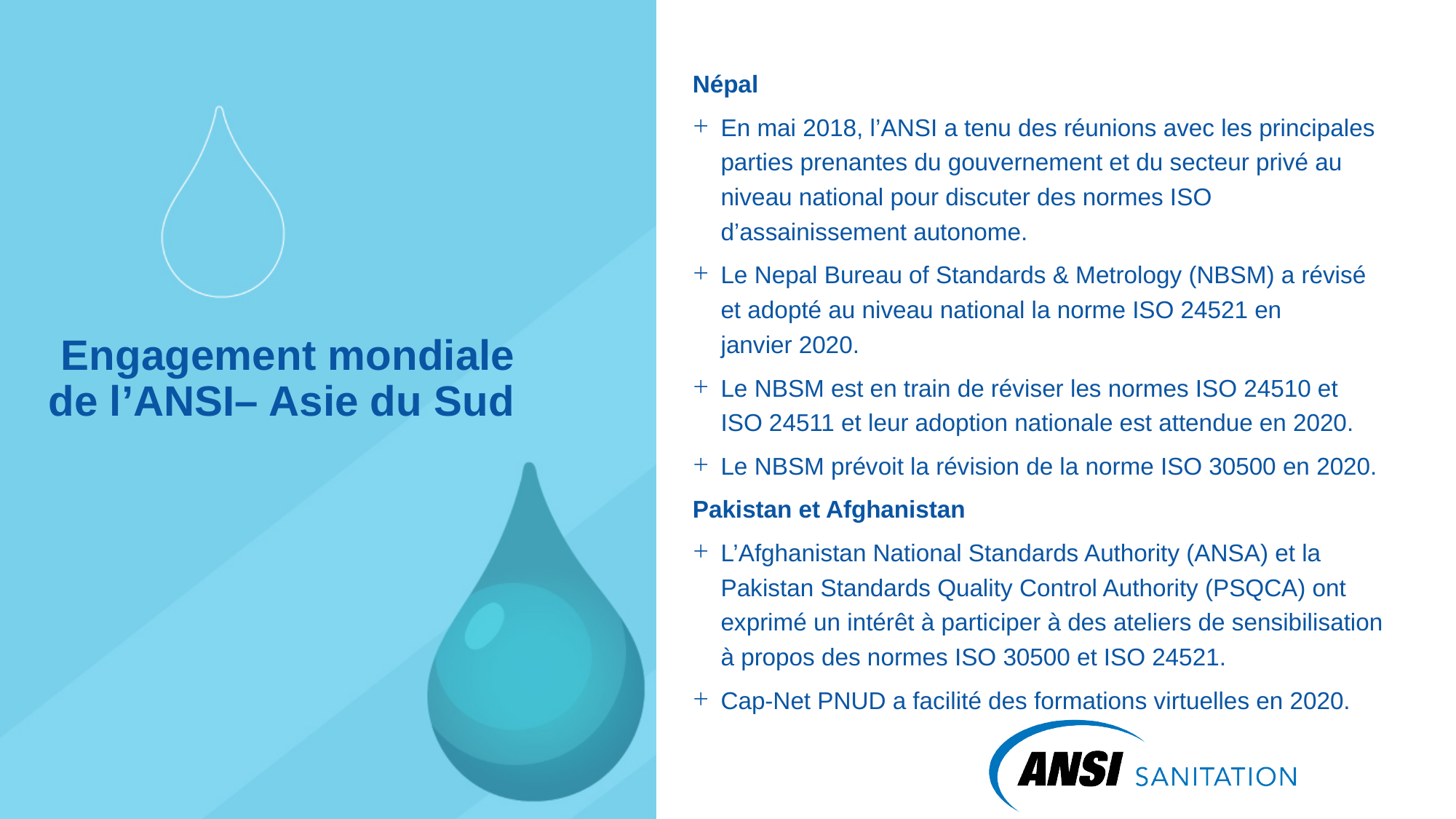

Népal
En mai 2018, l’ANSI a tenu des réunions avec les principales parties prenantes du gouvernement et du secteur privé au niveau national pour discuter des normes ISO d’assainissement autonome.
Le Nepal Bureau of Standards & Metrology (NBSM) a révisé et adopté au niveau national la norme ISO 24521 en janvier 2020.
Le NBSM est en train de réviser les normes ISO 24510 et ISO 24511 et leur adoption nationale est attendue en 2020.
Le NBSM prévoit la révision de la norme ISO 30500 en 2020.
Pakistan et Afghanistan
L’Afghanistan National Standards Authority (ANSA) et la Pakistan Standards Quality Control Authority (PSQCA) ont exprimé un intérêt à participer à des ateliers de sensibilisation à propos des normes ISO 30500 et ISO 24521.
Cap-Net PNUD a facilité des formations virtuelles en 2020.
# Engagement mondiale de l’ANSI– Asie du Sud